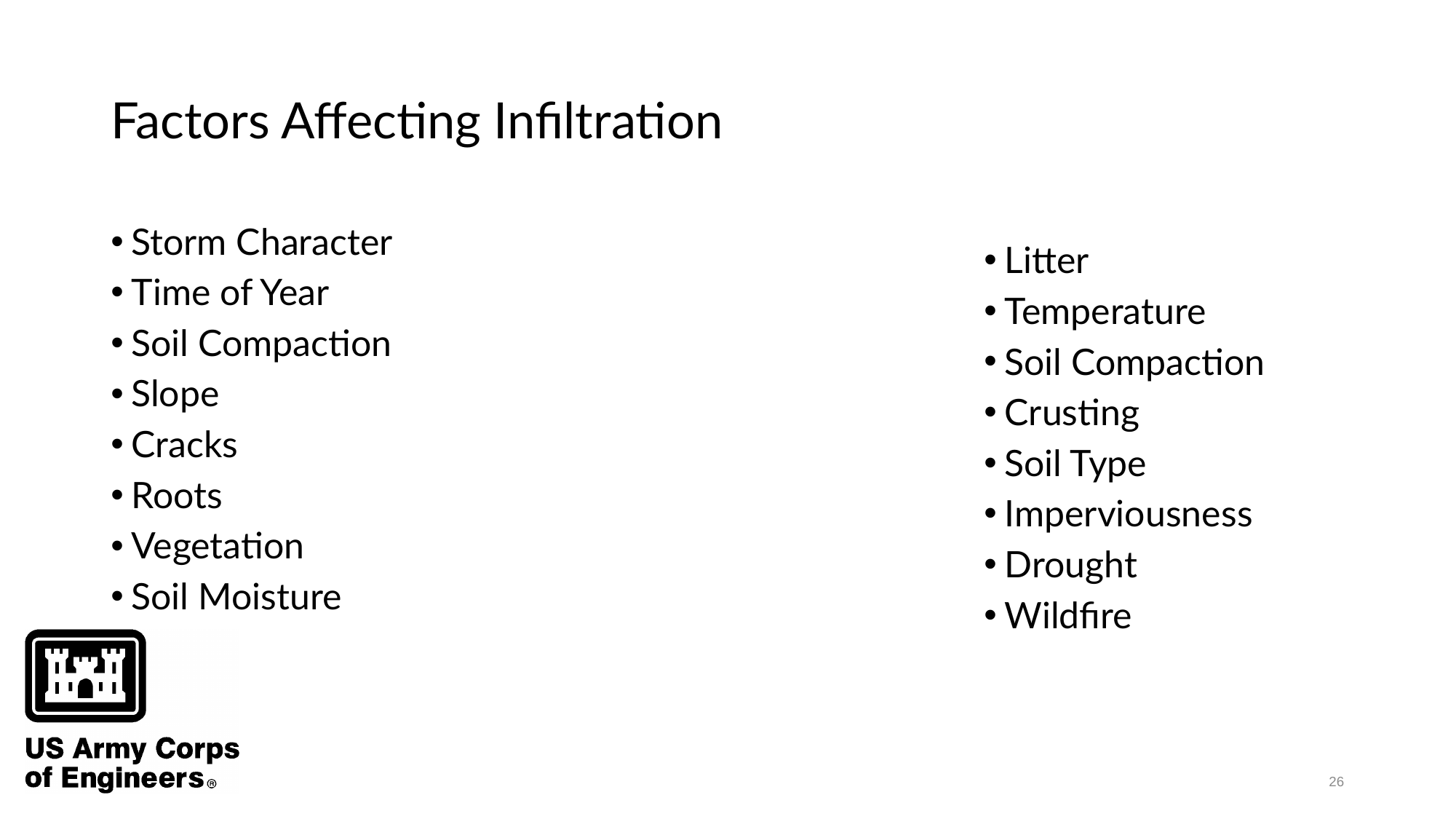

# Factors Affecting Infiltration
Storm Character
Time of Year
Soil Compaction
Slope
Cracks
Roots
Vegetation
Soil Moisture
Litter
Temperature
Soil Compaction
Crusting
Soil Type
Imperviousness
Drought
Wildfire

26